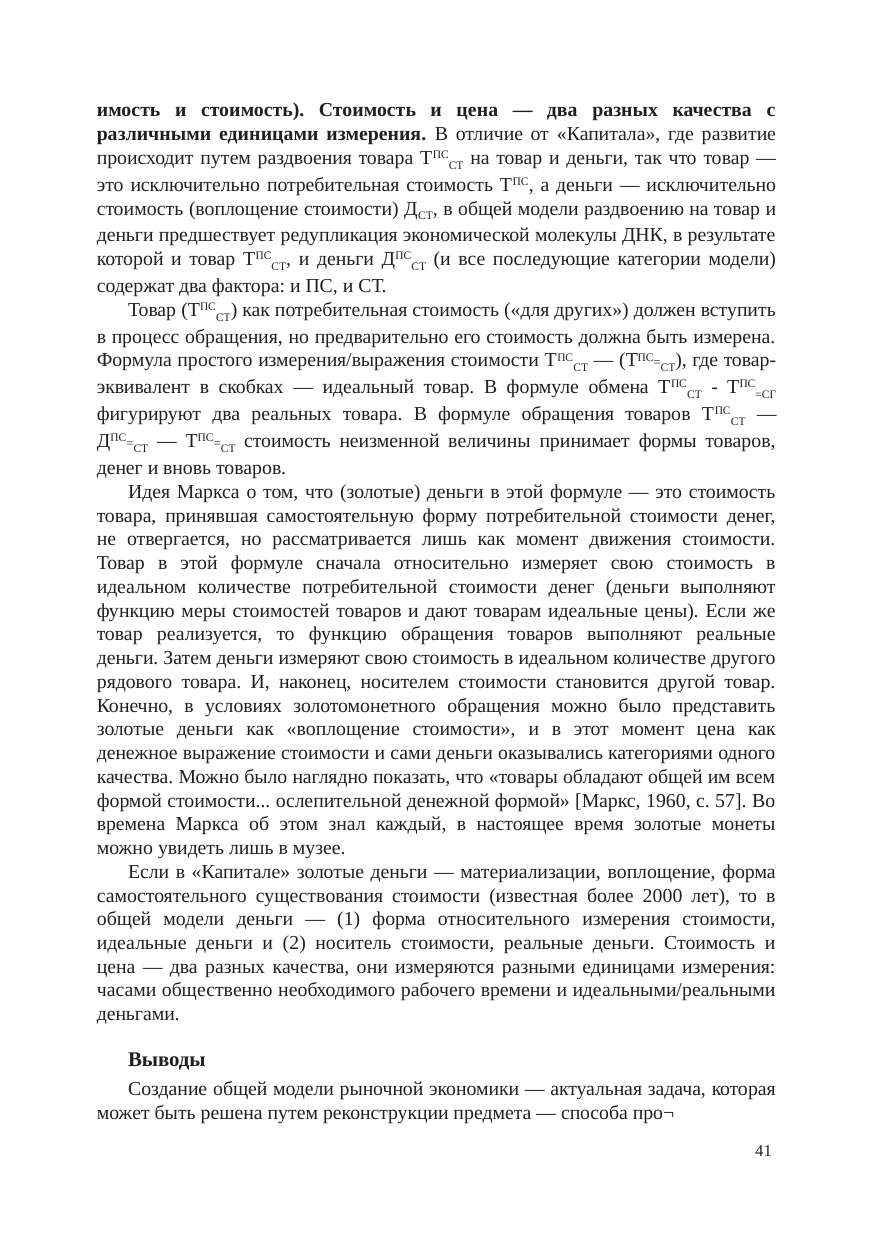

имость и стоимость). Стоимость и цена — два разных качества с различными единицами измерения. В отличие от «Капитала», где развитие происходит путем раздвоения товара ТПССТ на товар и деньги, так что товар — это исключительно потребительная стоимость ТПС, а деньги — исключительно стоимость (воплощение стоимости) ДСТ, в общей модели раздвоению на товар и деньги предшествует редупликация экономической молекулы ДНК, в результате которой и товар ТПССТ, и деньги ДПССТ (и все последующие категории модели) содержат два фактора: и ПС, и СТ.
Товар (ТПССТ) как потребительная стоимость («для других») должен вступить в процесс обращения, но предварительно его стоимость должна быть измерена. Формула простого измерения/выражения стоимости ТПССТ — (ТПС=СТ), где товар-эквивалент в скобках — идеальный товар. В формуле обмена ТПССТ - ТПС=СГ фигурируют два реальных товара. В формуле обращения товаров ТПССТ — ДПС=СТ — ТПС=СТ стоимость неизменной величины принимает формы товаров, денег и вновь товаров.
Идея Маркса о том, что (золотые) деньги в этой формуле — это стоимость товара, принявшая самостоятельную форму потребительной стоимости денег, не отвергается, но рассматривается лишь как момент движения стоимости. Товар в этой формуле сначала относительно измеряет свою стоимость в идеальном количестве потребительной стоимости денег (деньги выполняют функцию меры стоимостей товаров и дают товарам идеальные цены). Если же товар реализуется, то функцию обращения товаров выполняют реальные деньги. Затем деньги измеряют свою стоимость в идеальном количестве другого рядового товара. И, наконец, носителем стоимости становится другой товар. Конечно, в условиях золотомонетного обращения можно было представить золотые деньги как «воплощение стоимости», и в этот момент цена как денежное выражение стоимости и сами деньги оказывались категориями одного качества. Можно было наглядно показать, что «товары обладают общей им всем формой стоимости... ослепительной денежной формой» [Маркс, 1960, с. 57]. Во времена Маркса об этом знал каждый, в настоящее время золотые монеты можно увидеть лишь в музее.
Если в «Капитале» золотые деньги — материализации, воплощение, форма самостоятельного существования стоимости (известная более 2000 лет), то в общей модели деньги — (1) форма относительного измерения стоимости, идеальные деньги и (2) носитель стоимости, реальные деньги. Стоимость и цена — два разных качества, они измеряются разными единицами измерения: часами общественно необходимого рабочего времени и идеальными/реальными деньгами.
Выводы
Создание общей модели рыночной экономики — актуальная задача, которая может быть решена путем реконструкции предмета — способа про¬
41